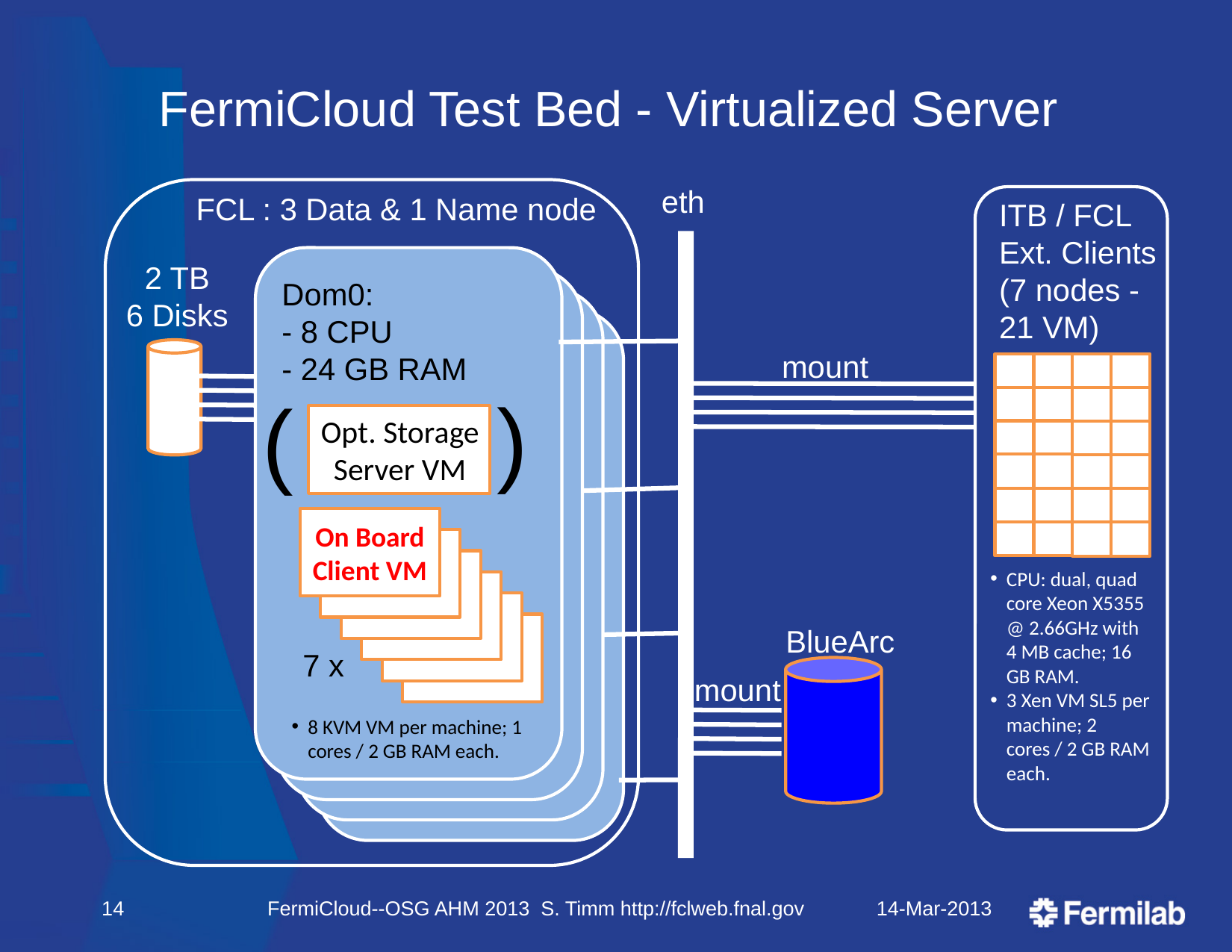

# FermiCloud Test Bed - Virtualized Server
eth

FCL : 3 Data & 1 Name node

ITB / FCL
Ext. Clients
(7 nodes -
21 VM)

2 TB
6 Disks

Dom0:
- 8 CPU
- 24 GB RAM
mount
)
(
Opt. Storage
Server VM
On Board
Client VM

CPU: dual, quad core Xeon X5355 @ 2.66GHz with 4 MB cache; 16 GB RAM.
3 Xen VM SL5 per machine; 2 cores / 2 GB RAM each.
BlueArc

mount
7 x
8 KVM VM per machine; 1 cores / 2 GB RAM each.
14
FermiCloud--OSG AHM 2013  S. Timm http://fclweb.fnal.gov
14-Mar-2013